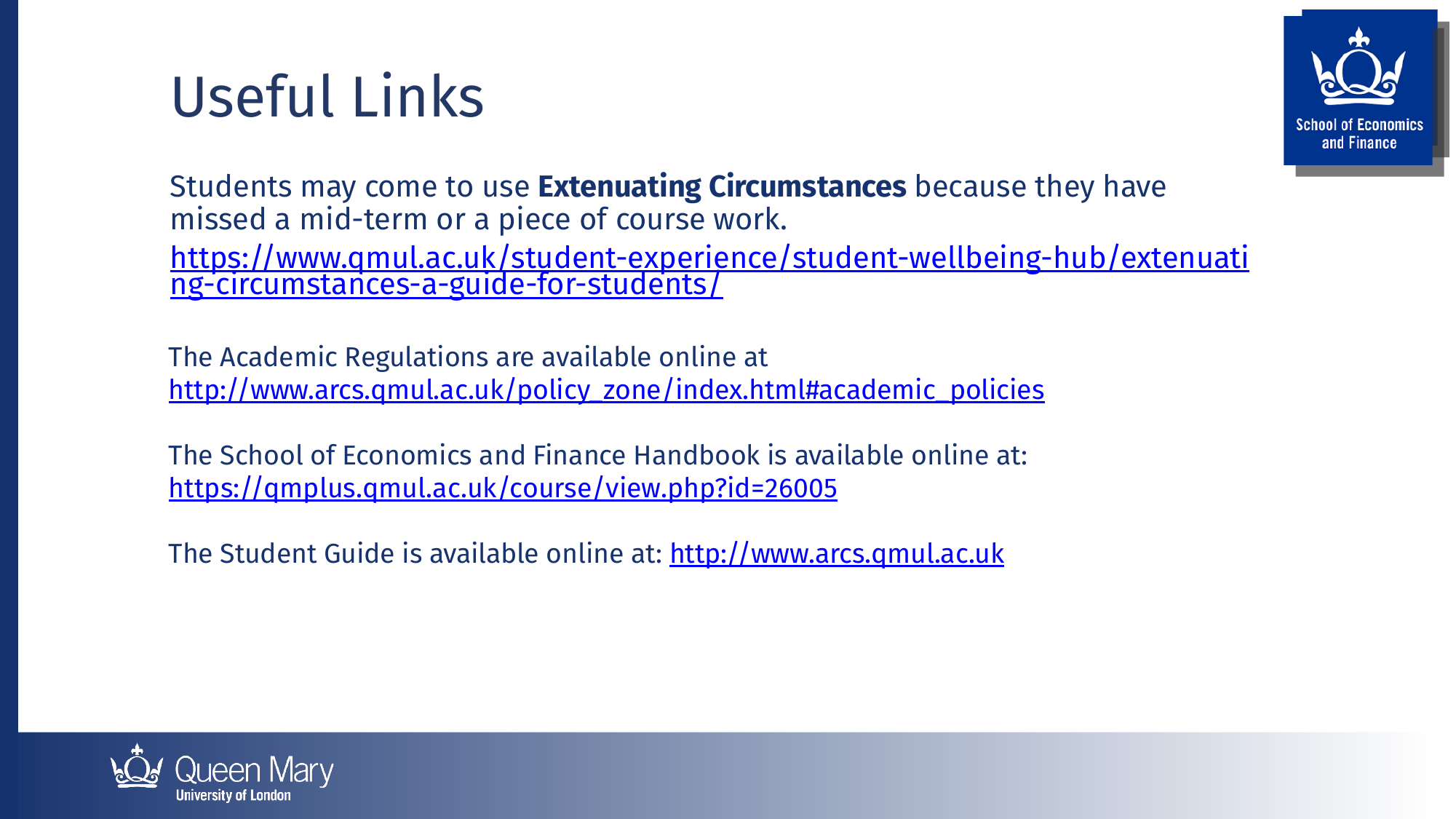

# Useful Links
Students may come to use Extenuating Circumstances because they have missed a mid-term or a piece of course work.
https://www.qmul.ac.uk/student-experience/student-wellbeing-hub/extenuating-circumstances-a-guide-for-students/

The Academic Regulations are available online at  http://www.arcs.qmul.ac.uk/policy_zone/index.html#academic_policies

The School of Economics and Finance Handbook is available online at:  https://qmplus.qmul.ac.uk/course/view.php?id=26005

The Student Guide is available online at: http://www.arcs.qmul.ac.uk